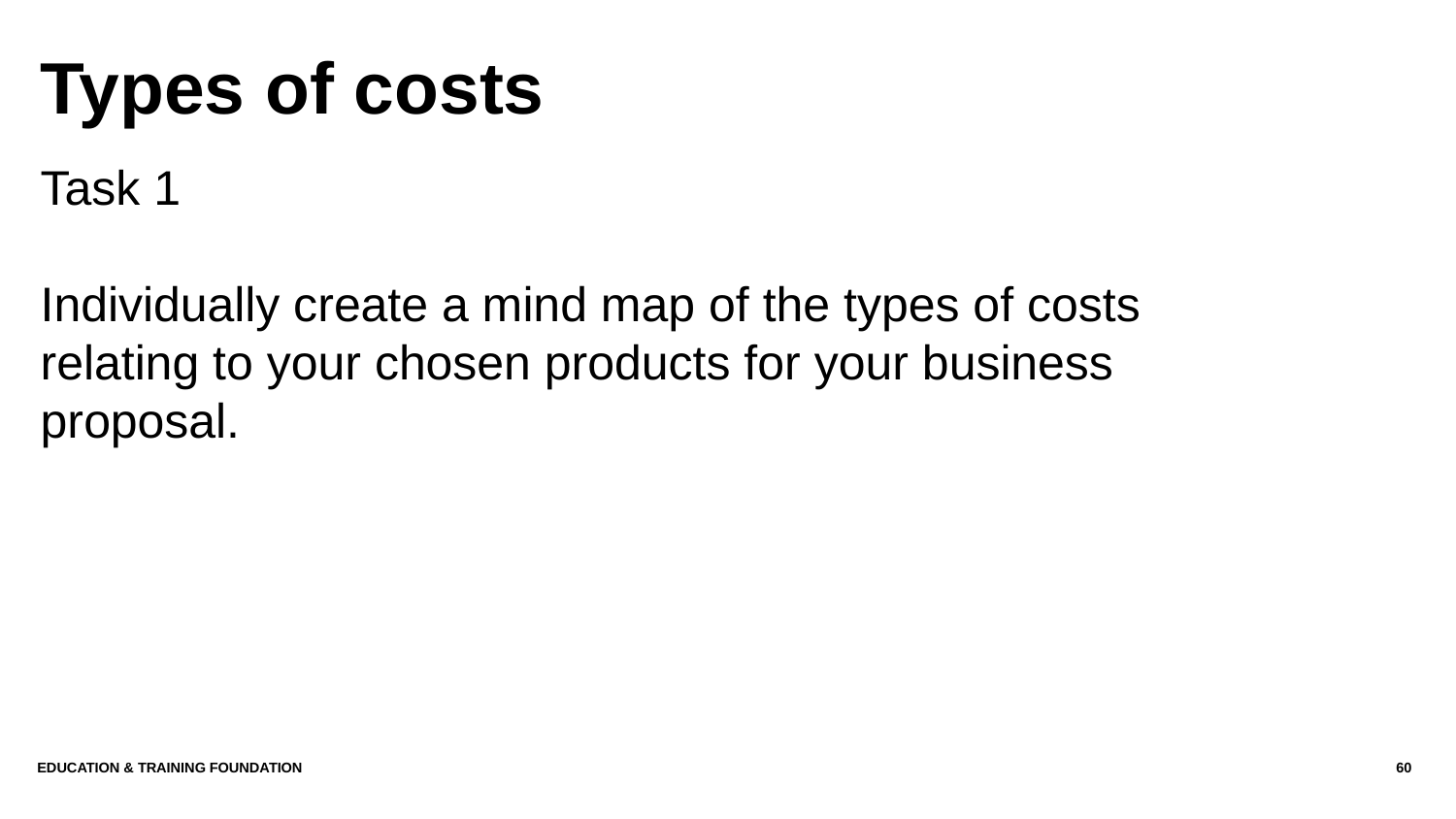

# Types of costs
Task 1

Individually create a mind map of the types of costs relating to your chosen products for your business proposal.

EDUCATION & TRAINING FOUNDATION
60